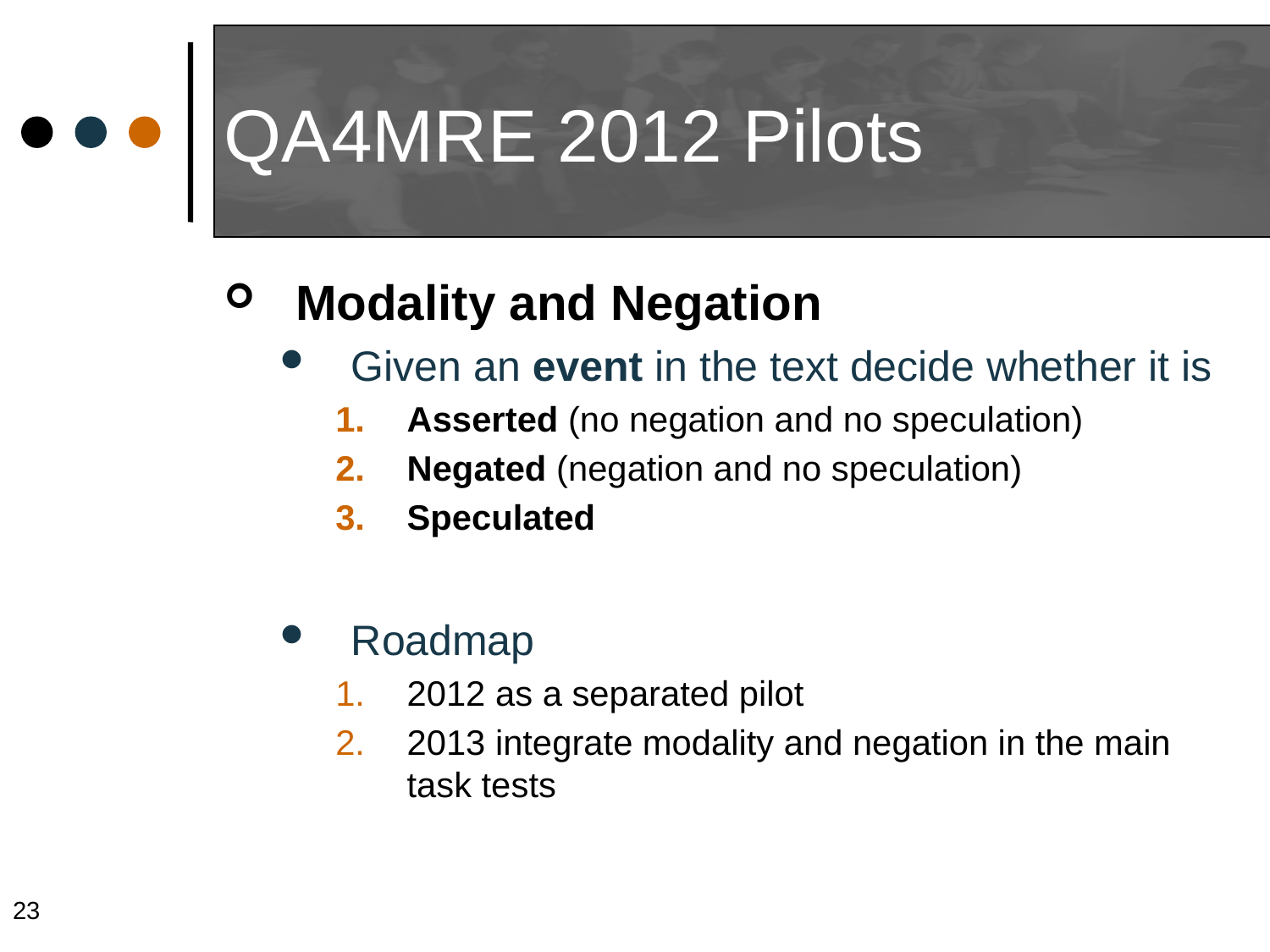

# QA4MRE 2012 Pilots
Modality and Negation
Given an event in the text decide whether it is
Asserted (no negation and no speculation)
Negated (negation and no speculation)
Speculated

Roadmap
2012 as a separated pilot
2013 integrate modality and negation in the main task tests
23